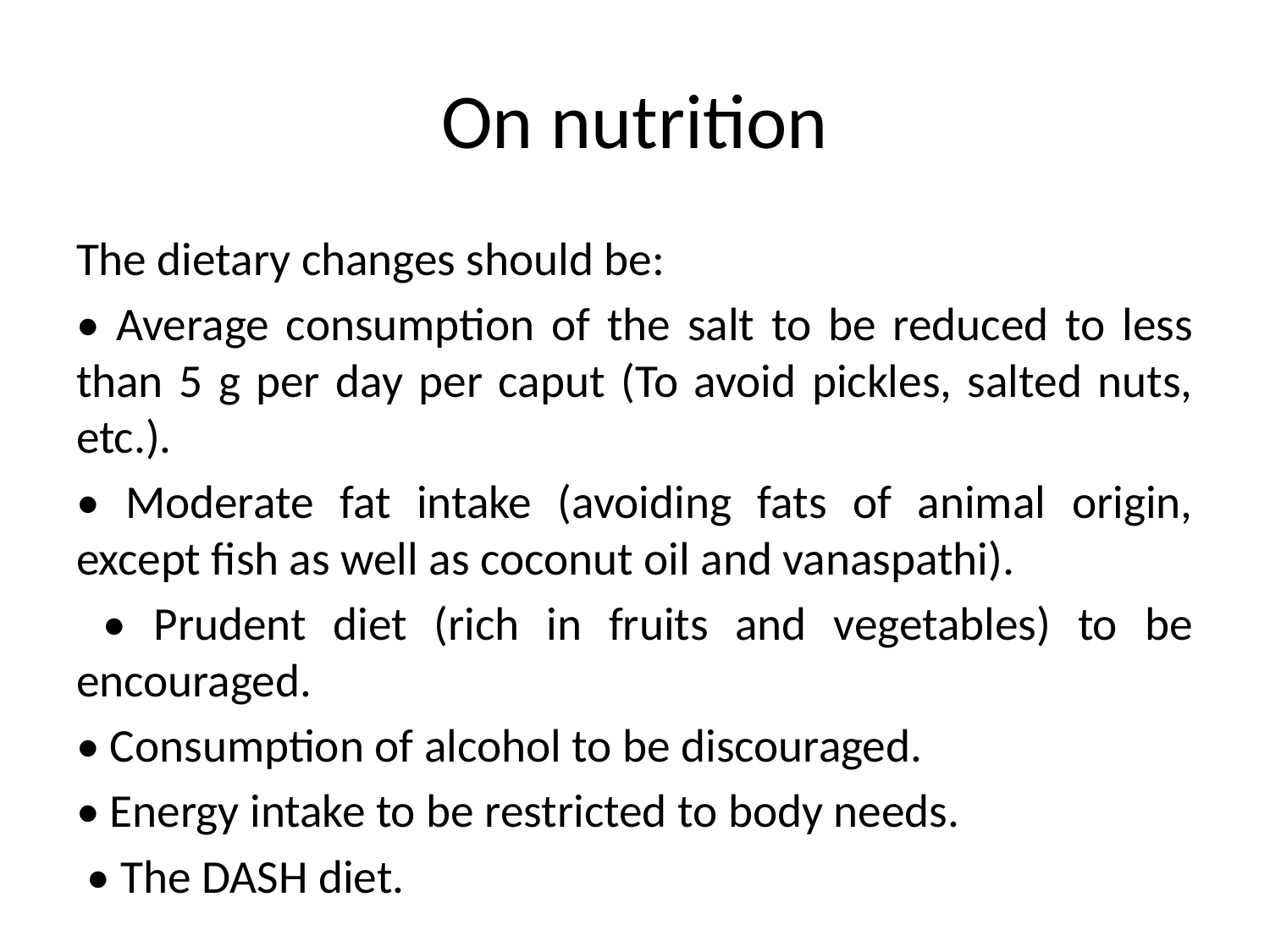

# On nutrition
The dietary changes should be:
• Average consumption of the salt to be reduced to less than 5 g per day per caput (To avoid pickles, salted nuts, etc.).
• Moderate fat intake (avoiding fats of animal origin, except fish as well as coconut oil and vanaspathi).
 • Prudent diet (rich in fruits and vegetables) to be encouraged.
• Consumption of alcohol to be discouraged.
• Energy intake to be restricted to body needs.
 • The DASH diet.